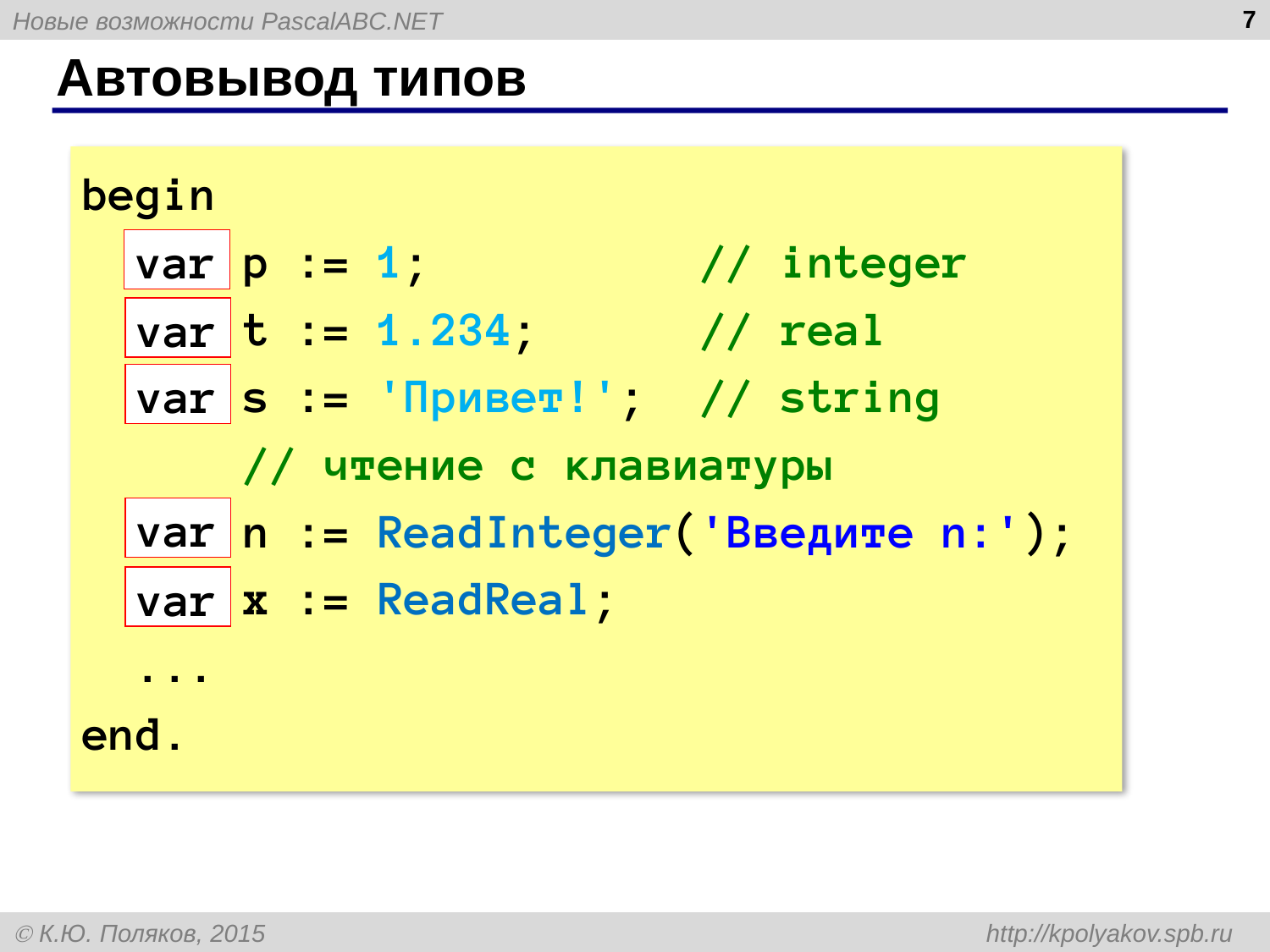

7
# Автовывод типов
begin
      p := 1;          // integer
      t := 1.234;      // real
      s := 'Привет!';  // string
      // чтение с клавиатуры
      n := ReadInteger('Введите n:');
      x := ReadReal;
  ...
end.
var
var
var
var
var